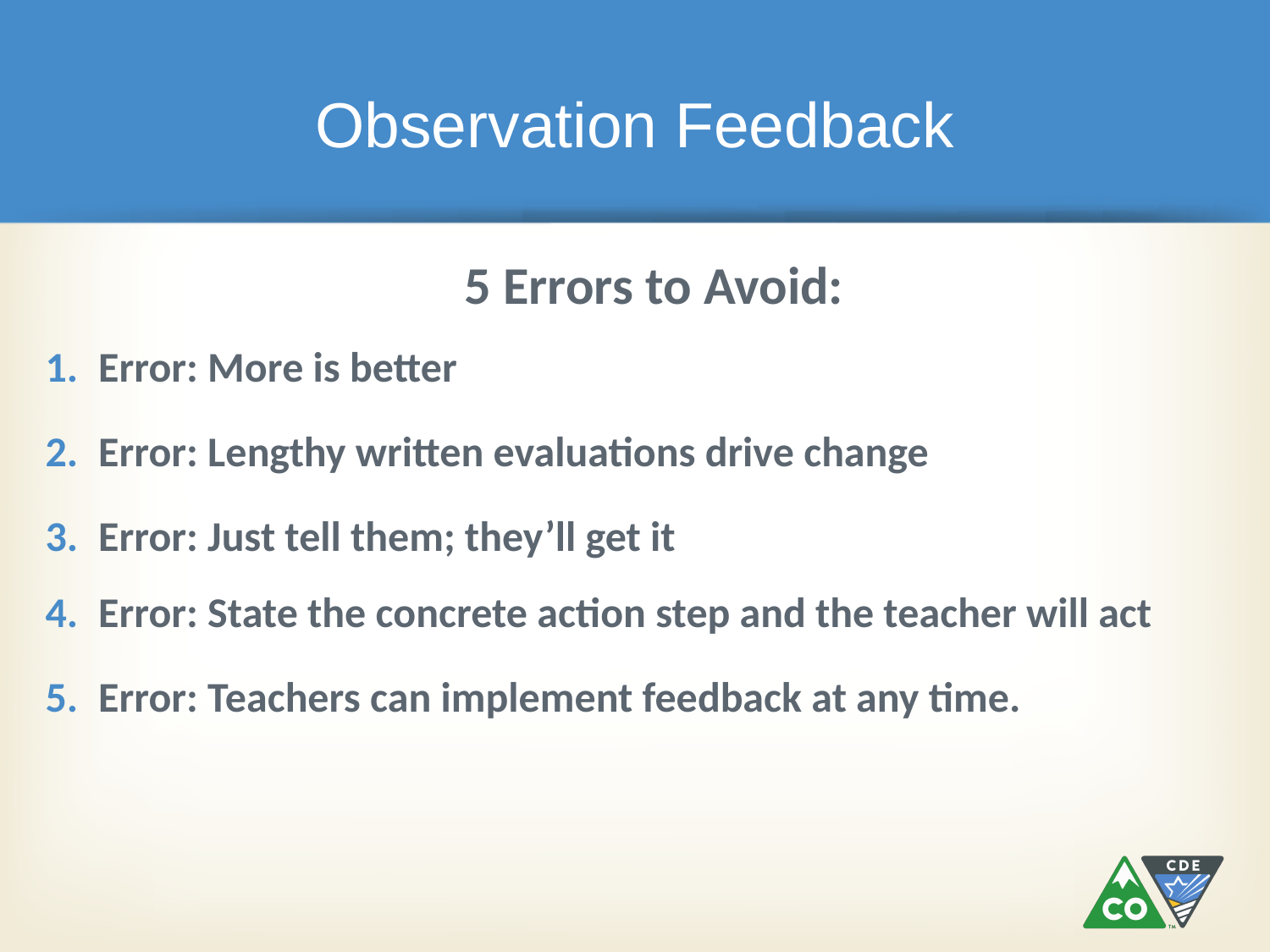

# Observation Feedback
5 Errors to Avoid:

Error: More is better

Error: Lengthy written evaluations drive change

Error: Just tell them; they’ll get it

Error: State the concrete action step and the teacher will act

Error: Teachers can implement feedback at any time.